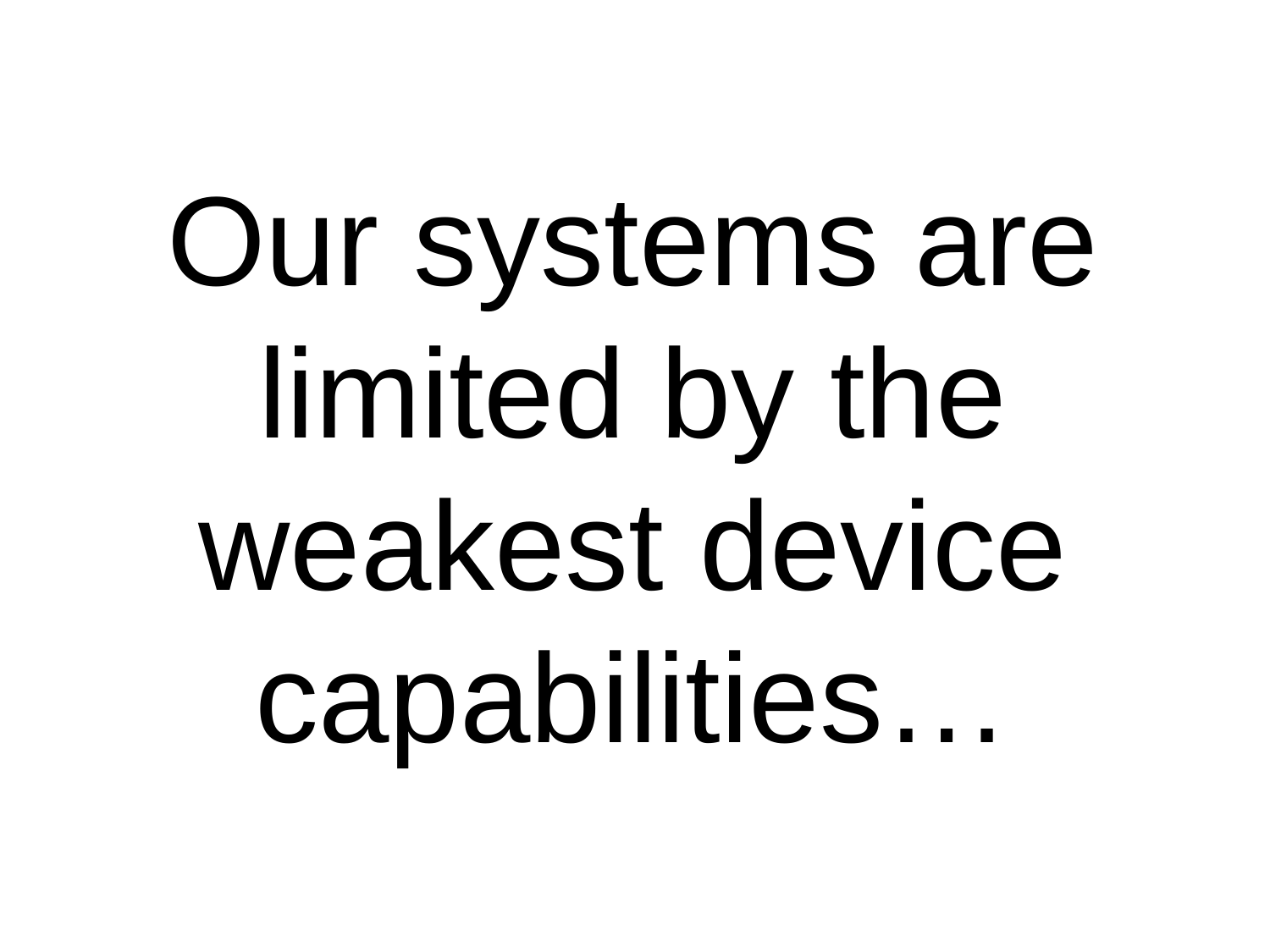

Our systems are limited by the weakest device capabilities…